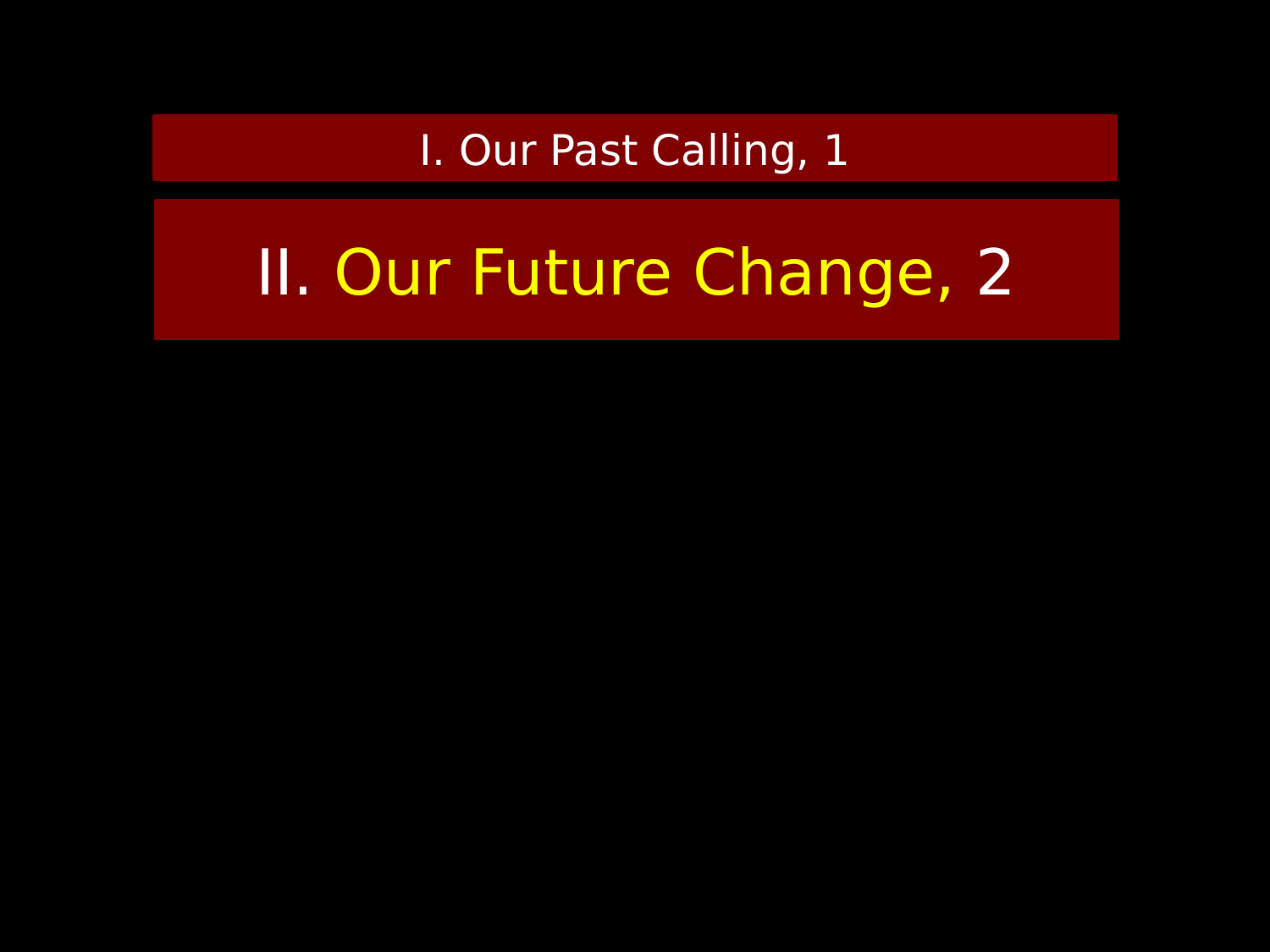

I. Our Past Calling, 1
II. Our Future Change, 2